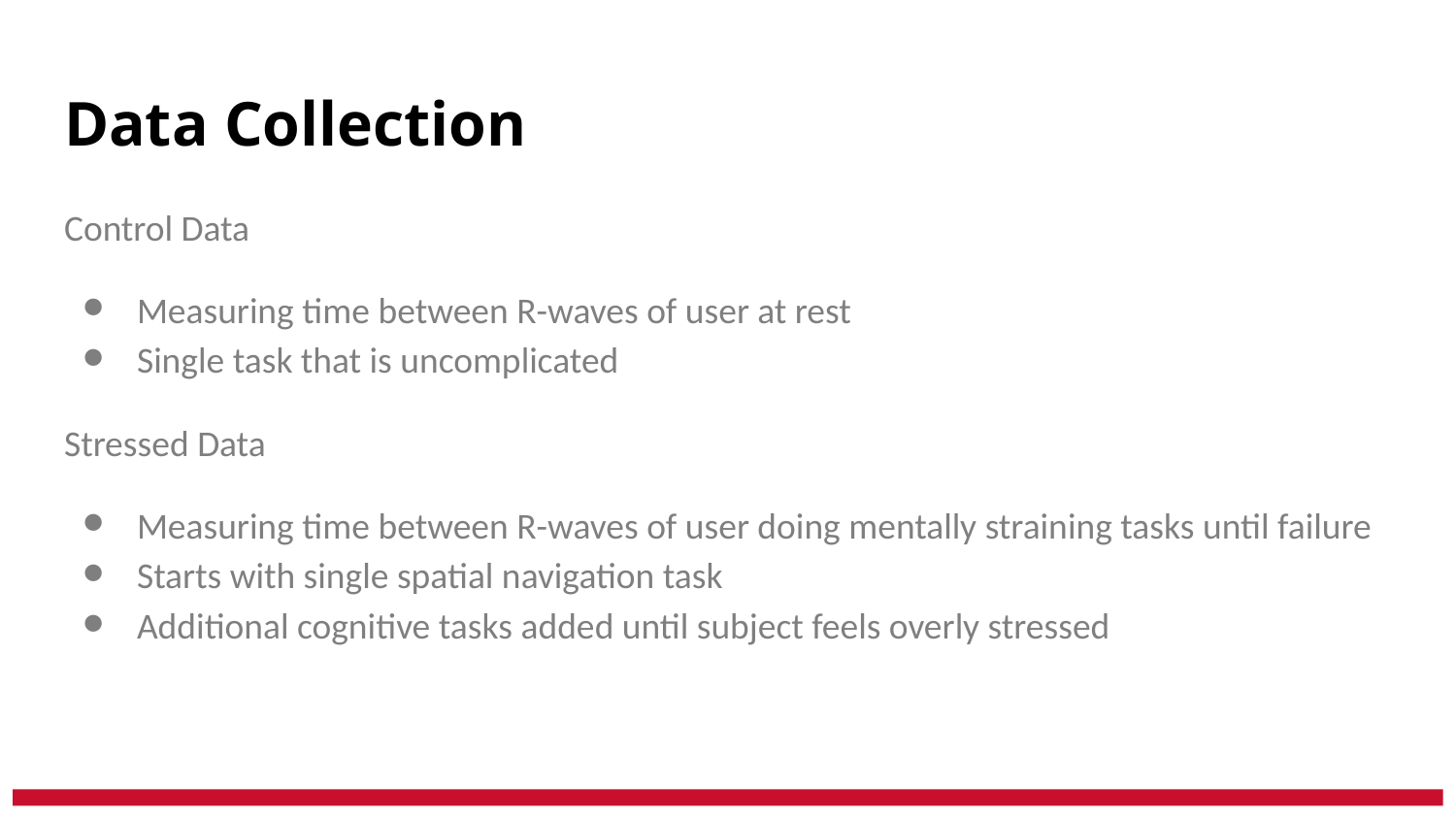

# Data Collection
Control Data
Measuring time between R-waves of user at rest
Single task that is uncomplicated
Stressed Data
Measuring time between R-waves of user doing mentally straining tasks until failure
Starts with single spatial navigation task
Additional cognitive tasks added until subject feels overly stressed